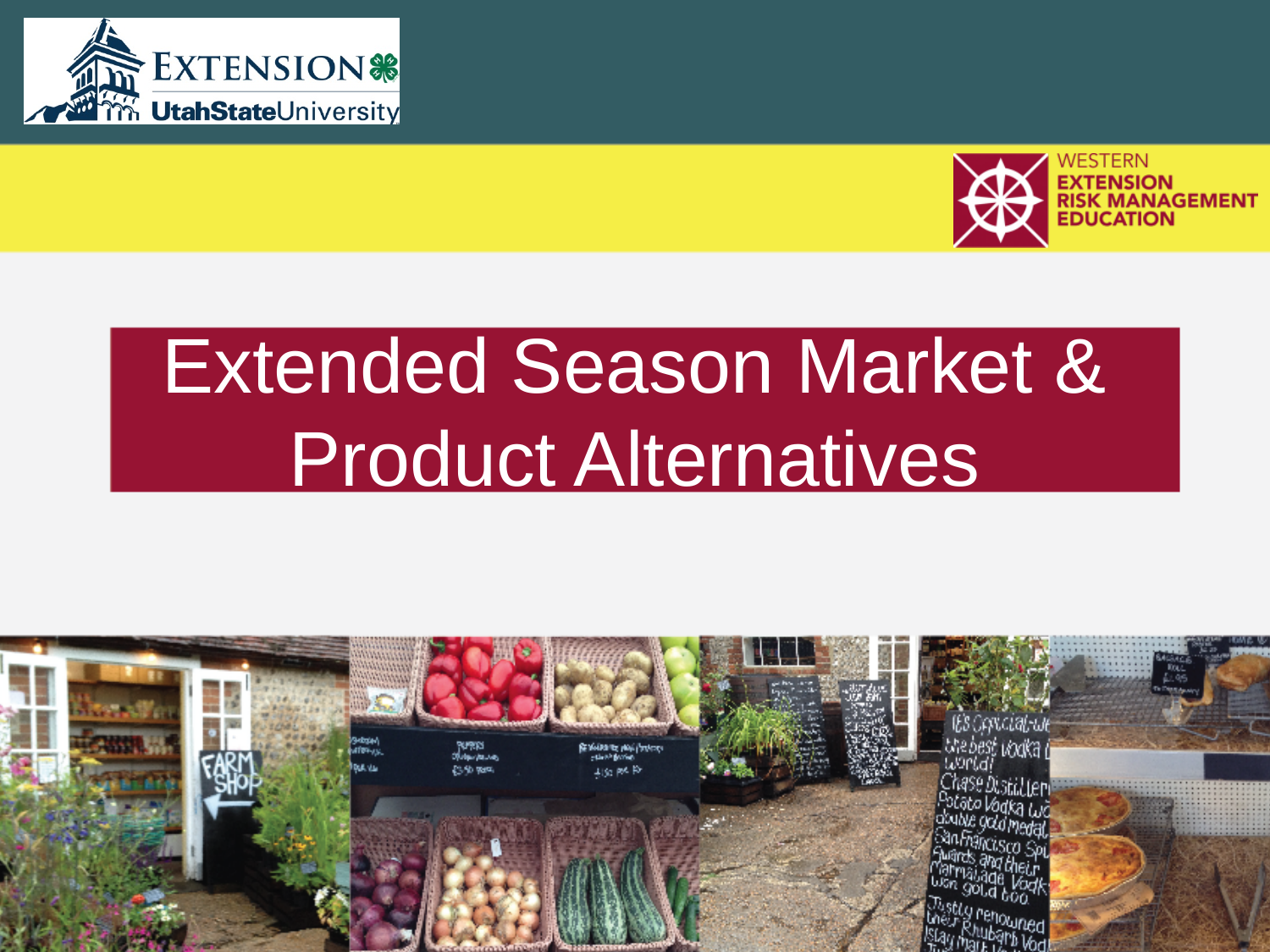

# Extended Season Market & Product Alternatives